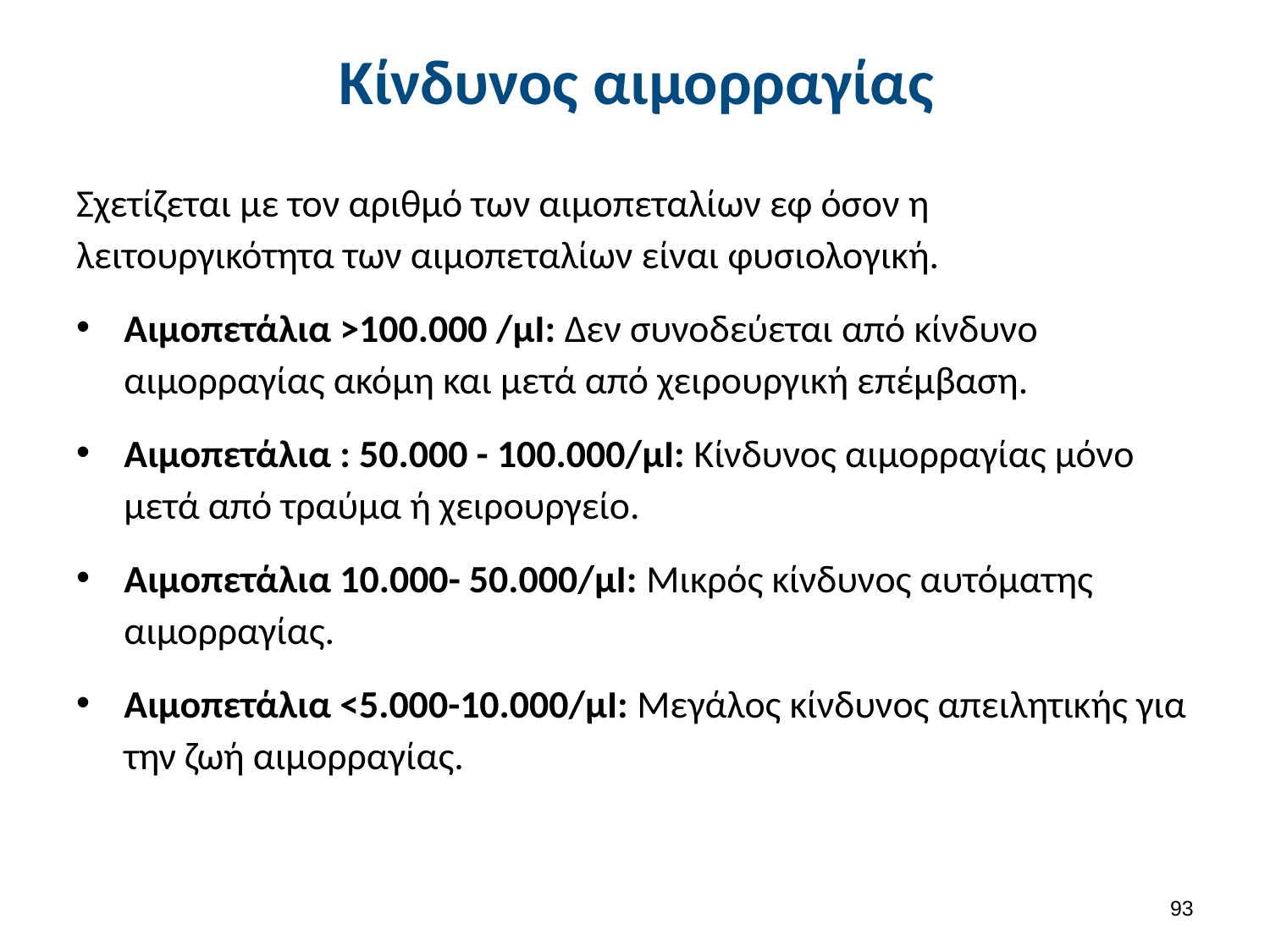

# Κίνδυνος αιμορραγίας
Σχετίζεται με τον αριθμό των αιμοπεταλίων εφ όσον η λειτουργικότητα των αιμοπεταλίων είναι φυσιολογική.
Αιμοπετάλια >100.000 /μΙ: Δεν συνοδεύεται από κίνδυνο αιμορραγίας ακόμη και μετά από χειρουργική επέμβαση.
Αιμοπετάλια : 50.000 - 100.000/μΙ: Κίνδυνος αιμορραγίας μόνο μετά από τραύμα ή χειρουργείο.
Αιμοπετάλια 10.000- 50.000/μΙ: Μικρός κίνδυνος αυτόματης αιμορραγίας.
Αιμοπετάλια <5.000-10.000/μΙ: Μεγάλος κίνδυνος απειλητικής για την ζωή αιμορραγίας.
93